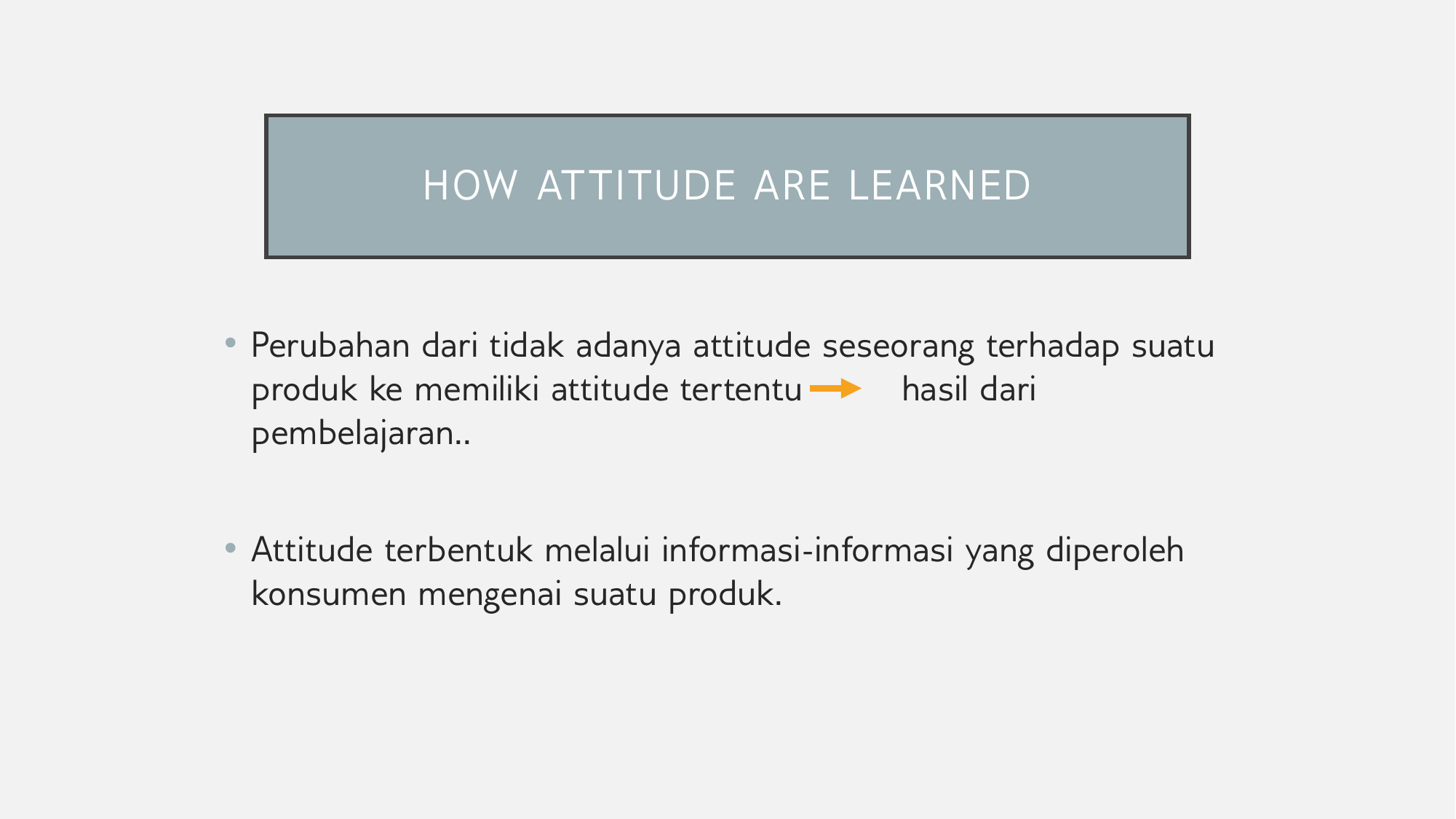

# How attitude are learned
Perubahan dari tidak adanya attitude seseorang terhadap suatu produk ke memiliki attitude tertentu         hasil dari pembelajaran..

Attitude terbentuk melalui informasi-informasi yang diperoleh konsumen mengenai suatu produk.